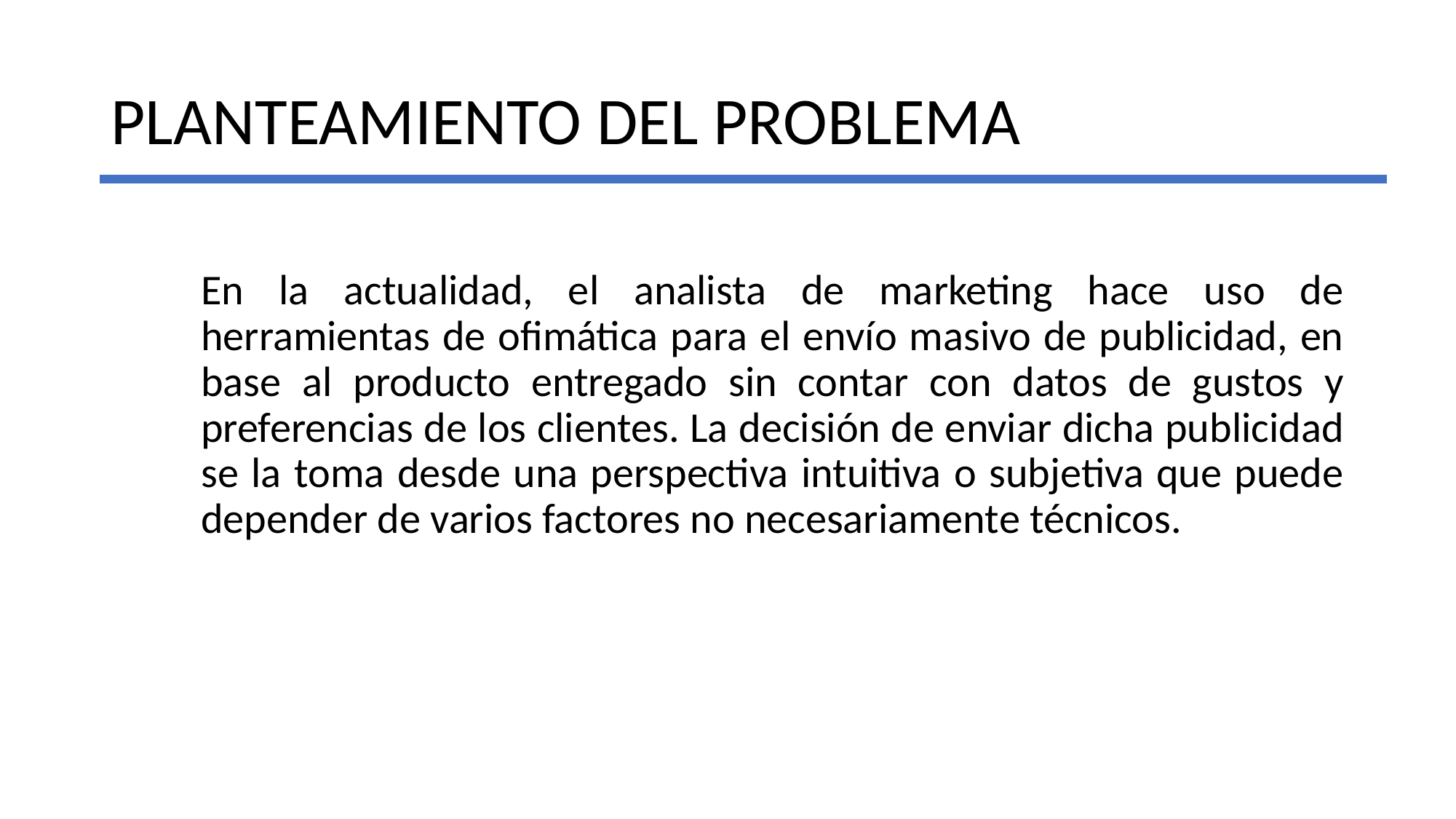

# PLANTEAMIENTO DEL PROBLEMA
En la actualidad, el analista de marketing hace uso de herramientas de ofimática para el envío masivo de publicidad, en base al producto entregado sin contar con datos de gustos y preferencias de los clientes. La decisión de enviar dicha publicidad se la toma desde una perspectiva intuitiva o subjetiva que puede depender de varios factores no necesariamente técnicos.